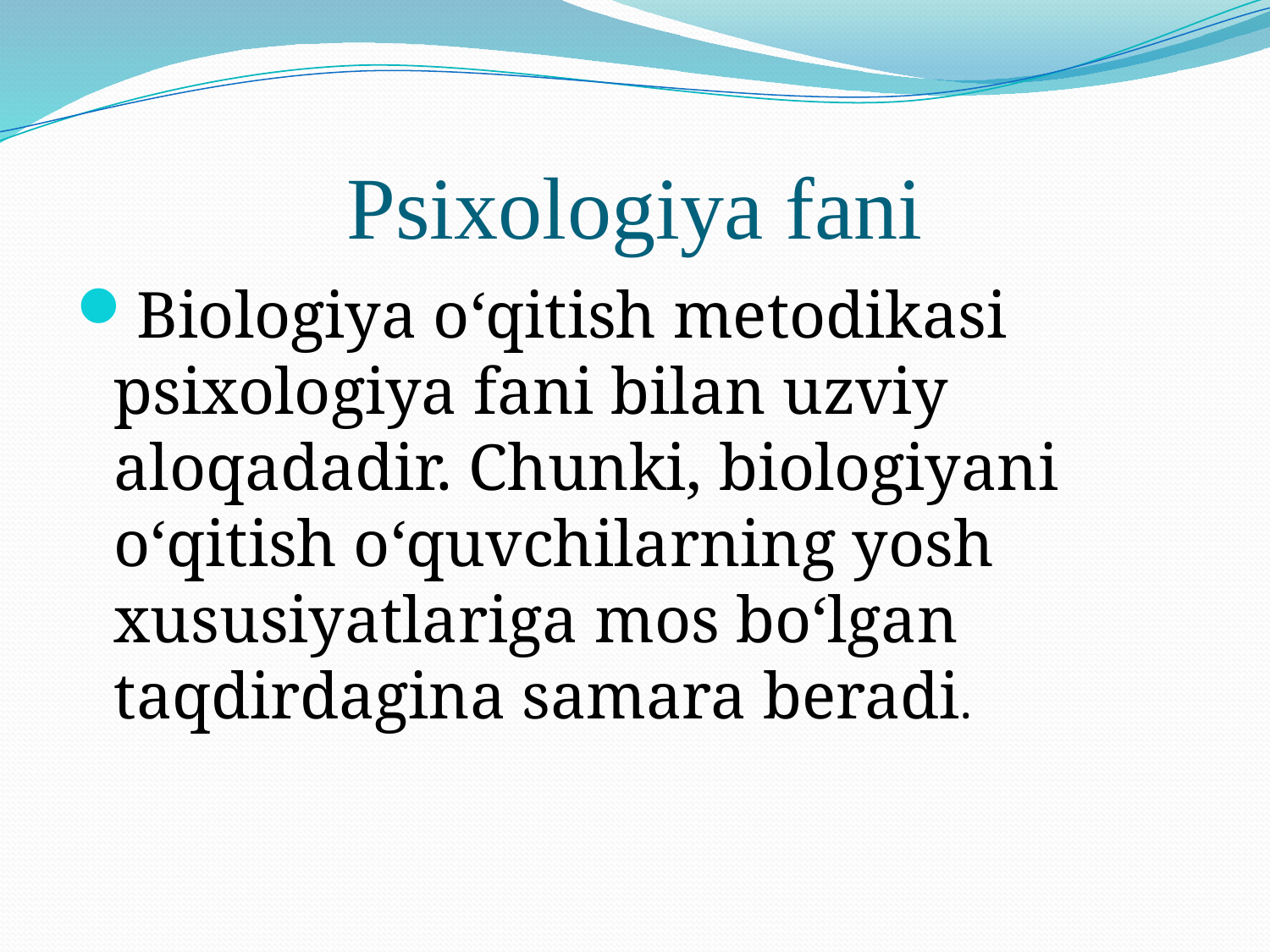

# Psixologiya fani
Biologiya o‘qitish metodikasi psixologiya fani bilan uzviy aloqadadir. Chunki, biologiyani o‘qitish o‘quvchilarning yosh xususiyatlariga mos bo‘lgan taqdirdagina samara beradi.